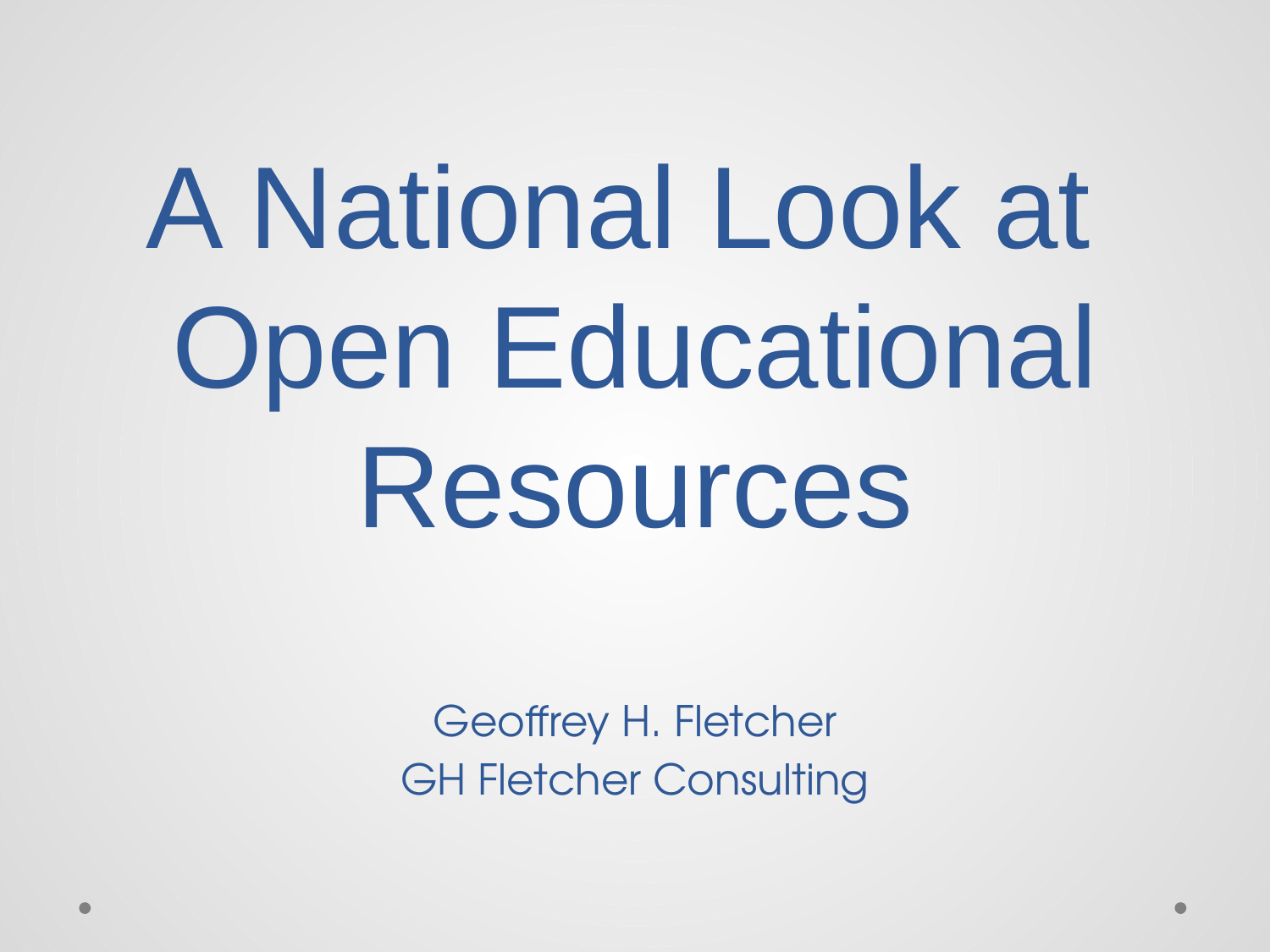

# A National Look at Open Educational Resources
Geoffrey H. Fletcher
GH Fletcher Consulting